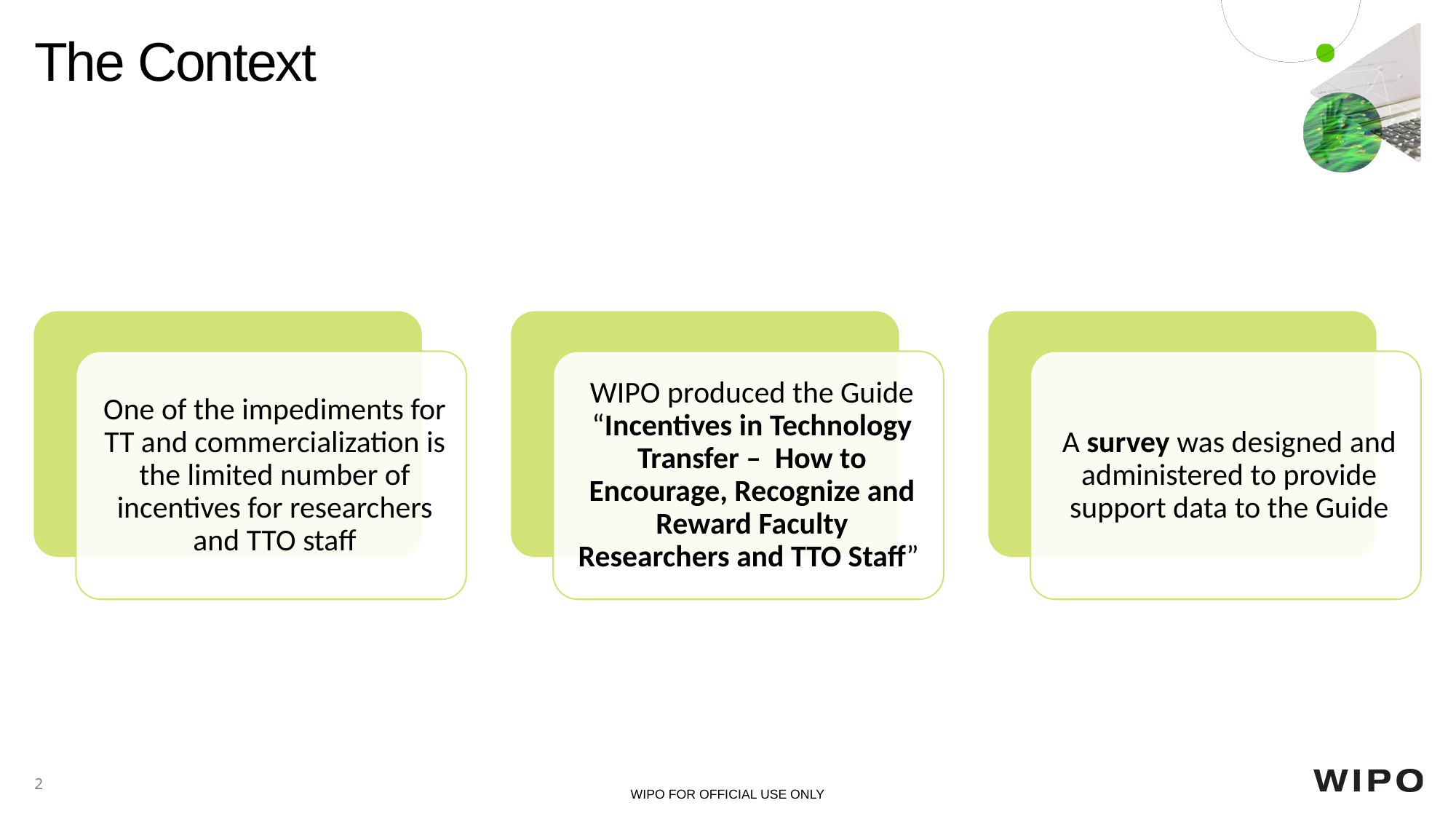

# The Context
One of the impediments for TT and commercialization is the limited number of incentives for researchers and TTO staff
WIPO produced the Guide “Incentives in Technology Transfer –  How to Encourage, Recognize and Reward Faculty Researchers and TTO Staff”
A survey was designed and administered to provide support data to the Guide